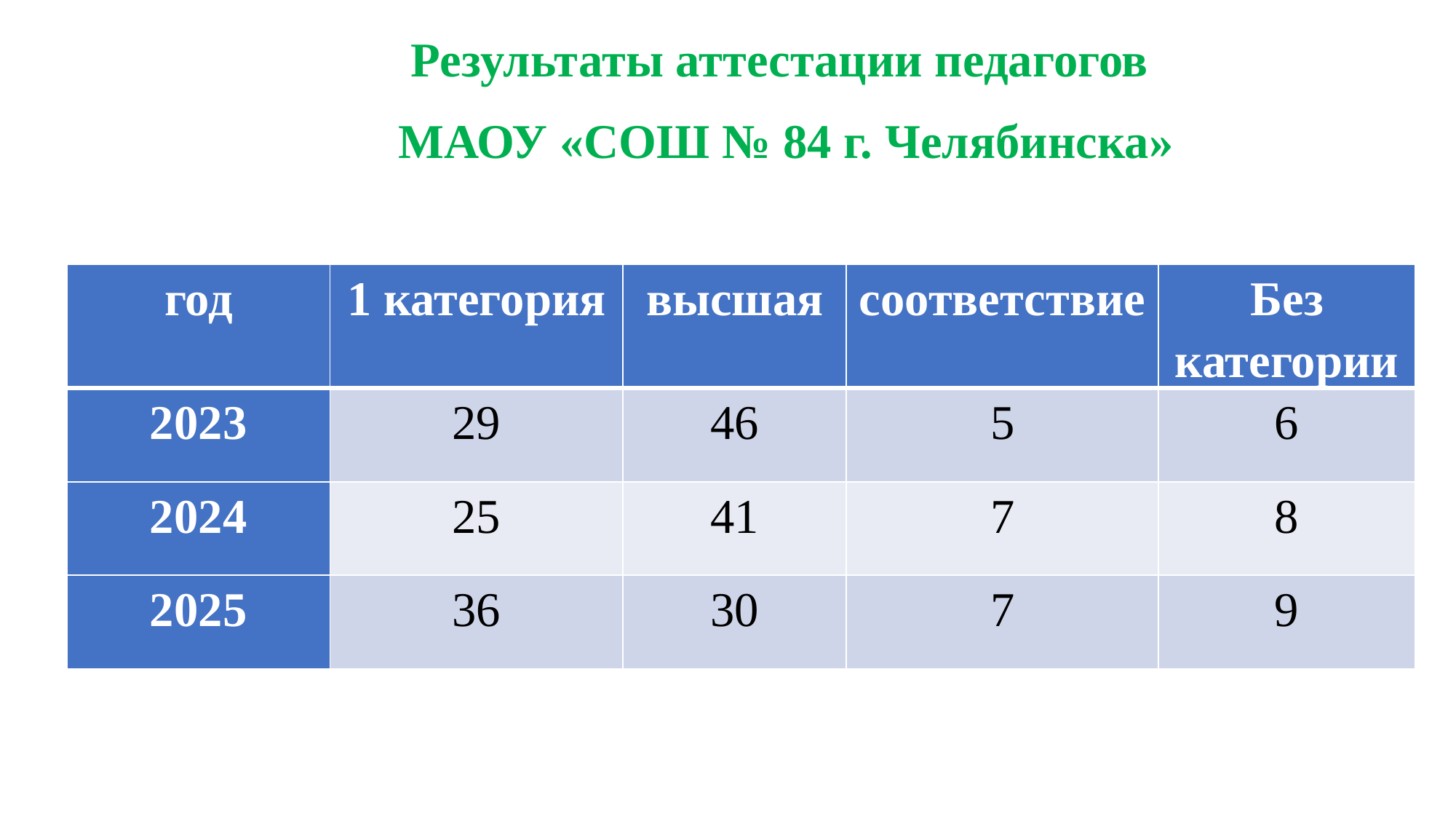

Результаты аттестации педагогов
МАОУ «СОШ № 84 г. Челябинска»
| год | 1 категория | высшая | соответствие | Без категории |
| --- | --- | --- | --- | --- |
| 2023 | 29 | 46 | 5 | 6 |
| 2024 | 25 | 41 | 7 | 8 |
| 2025 | 36 | 30 | 7 | 9 |